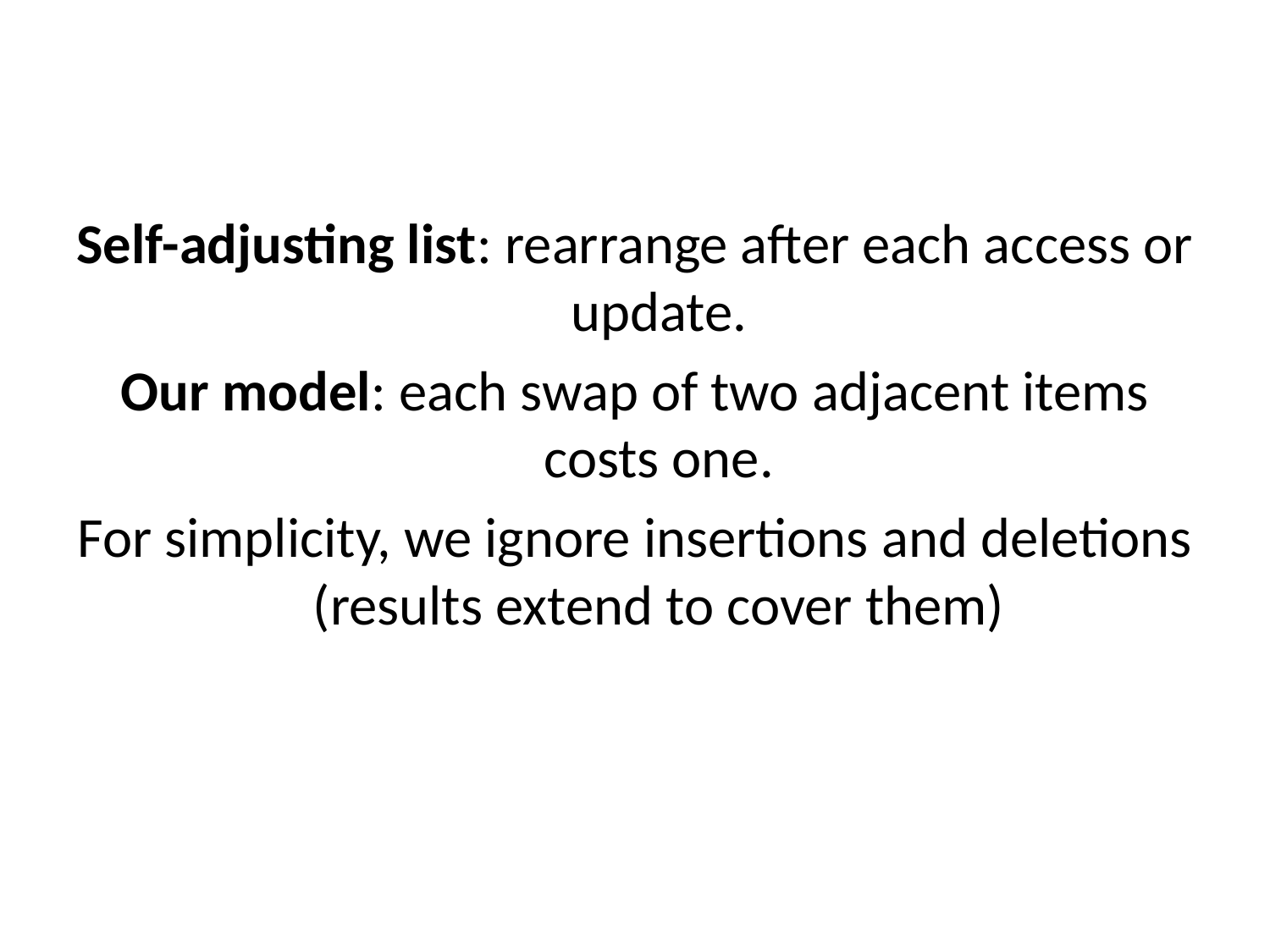

Self-adjusting list: rearrange after each access or update.
Our model: each swap of two adjacent items costs one.
For simplicity, we ignore insertions and deletions (results extend to cover them)